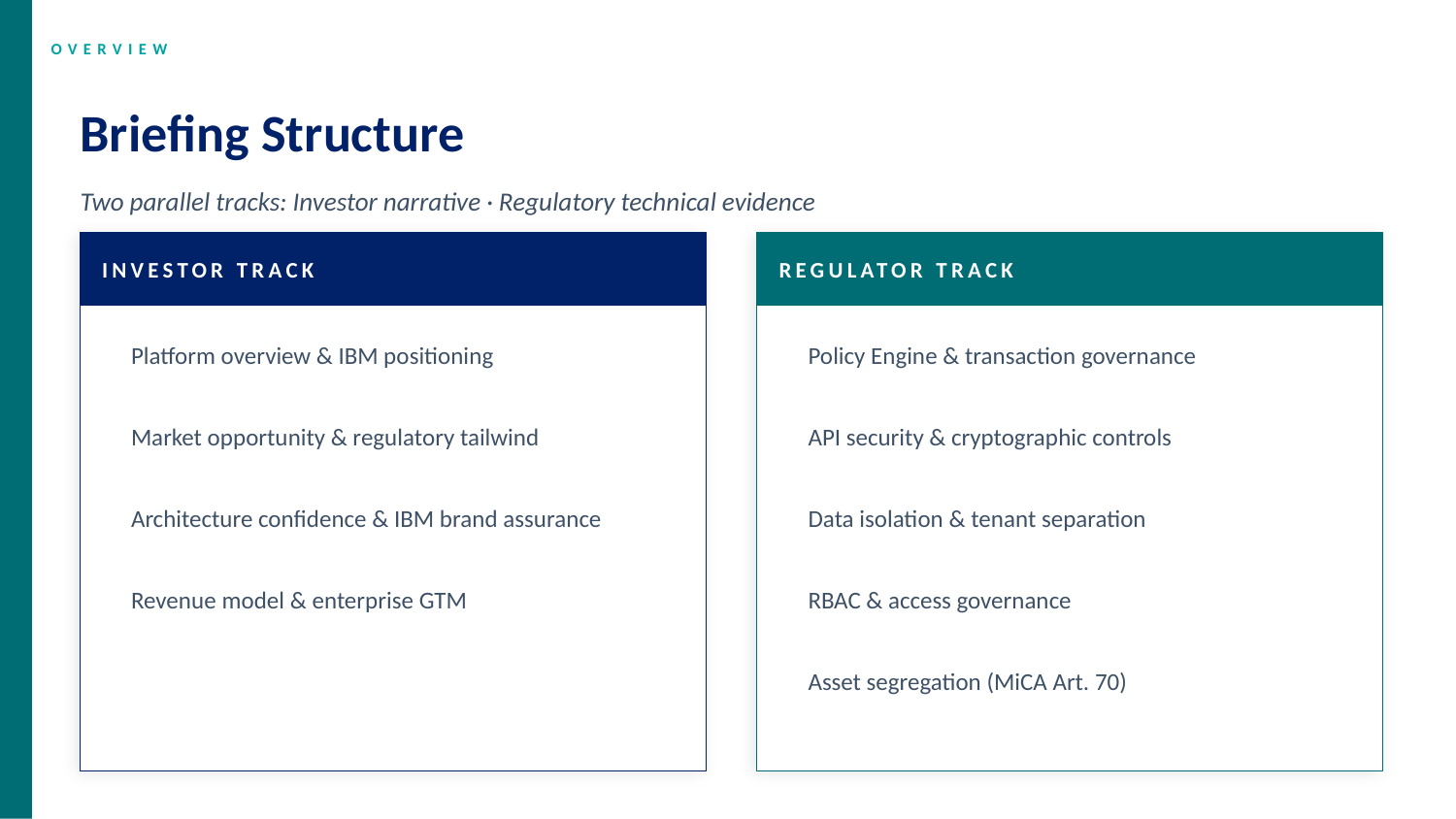

OVERVIEW
Briefing Structure
Two parallel tracks: Investor narrative · Regulatory technical evidence

INVESTOR TRACK
REGULATOR TRACK
Platform overview & IBM positioning
Policy Engine & transaction governance

Market opportunity & regulatory tailwind
API security & cryptographic controls

Architecture confidence & IBM brand assurance
Data isolation & tenant separation

Revenue model & enterprise GTM
RBAC & access governance

Asset segregation (MiCA Art. 70)